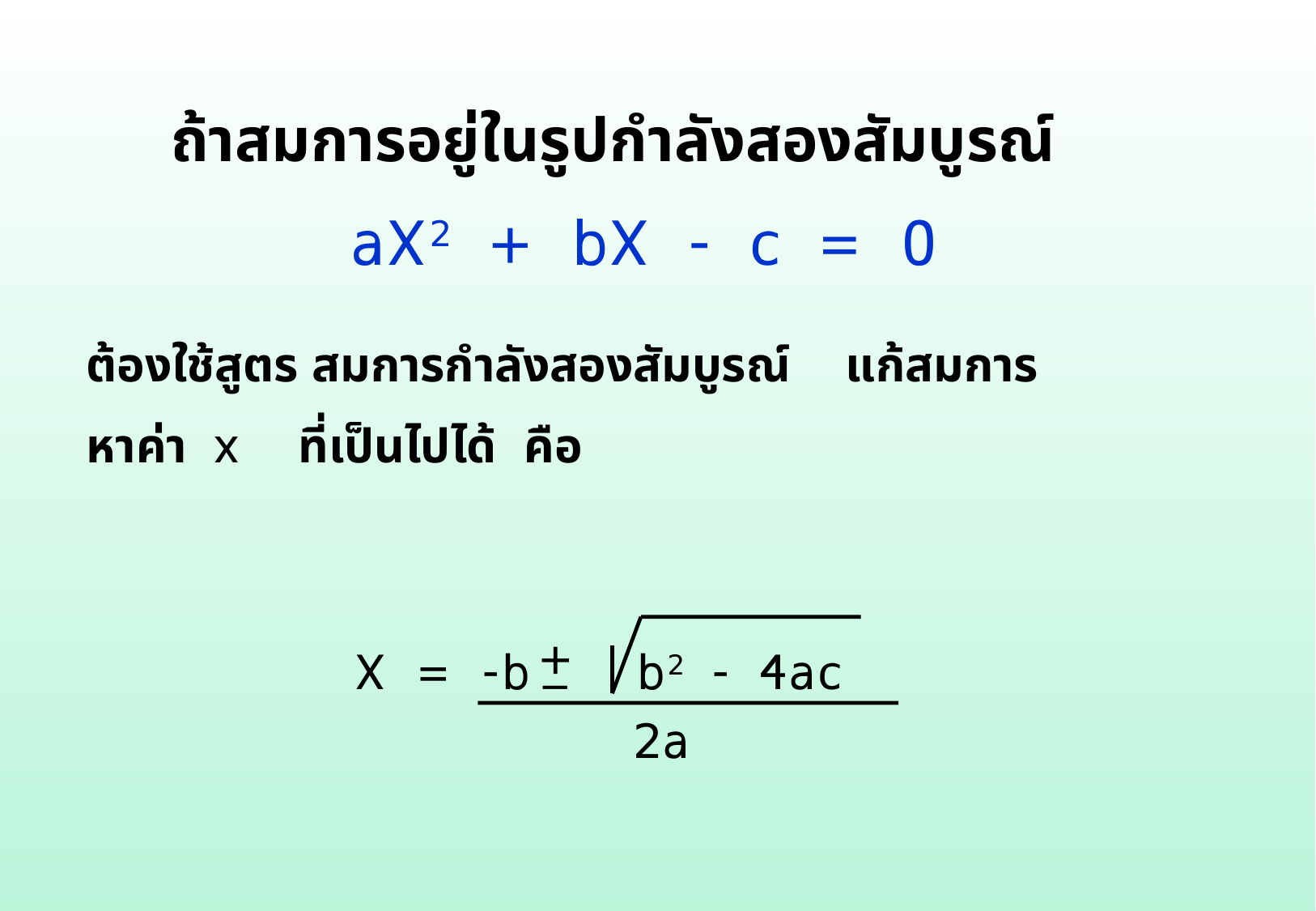

ถ้าสมการอยู่ในรูปกำลังสองสัมบูรณ์
aX2  +  bX  -  c  =  0
ต้องใช้สูตร สมการกำลังสองสัมบูรณ์    แก้สมการ
หาค่า  x    ที่เป็นไปได้  คือ

+
_
X  =  -b

2a
b2  -  4ac